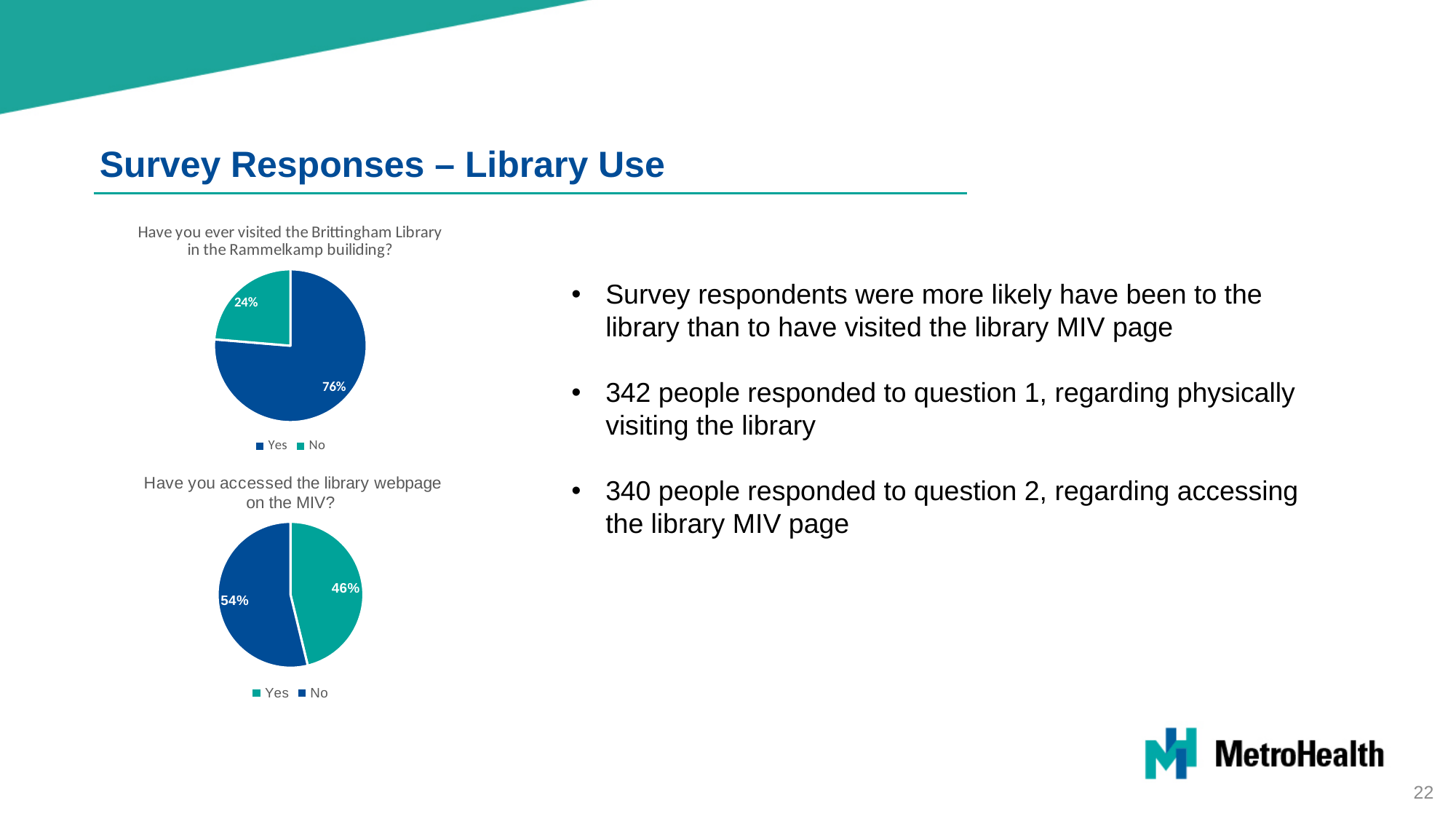

Survey Responses – Library Use

### Chart: Have you ever visited the Brittingham Library in the Rammelkamp builiding?

| Category |  |
|---|---|
| Yes | 0.7632 |
| No | 0.2368 |
Survey respondents were more likely have been to the library than to have visited the library MIV page

342 people responded to question 1, regarding physically visiting the library

340 people responded to question 2, regarding accessing the library MIV page

### Chart:  Have you accessed the library webpage on the MIV?

| Category |  |
|---|---|
| Yes | 0.4618 |
| No | 0.5382 |
22